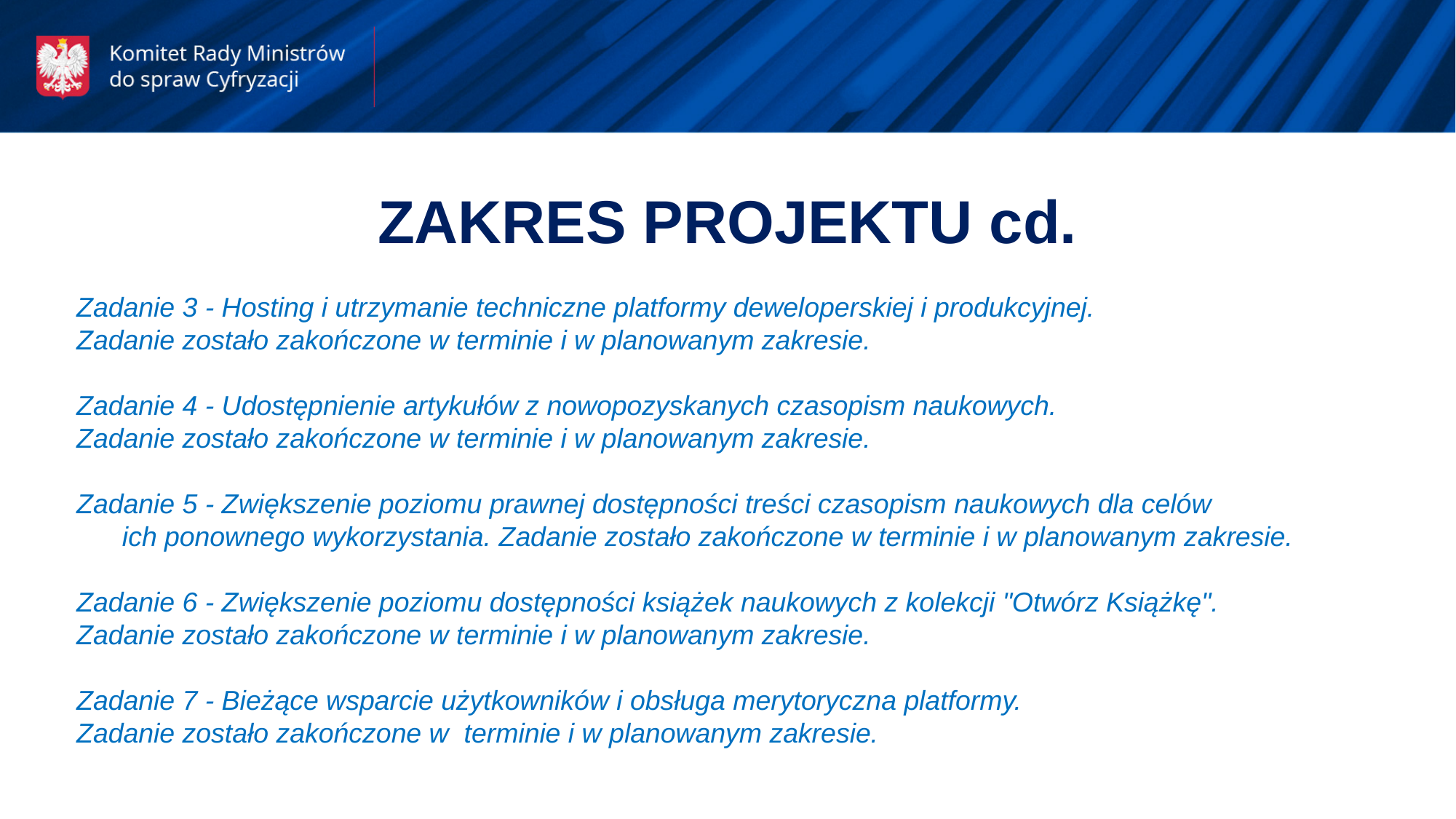

ZAKRES PROJEKTU cd.
Zadanie 3 - Hosting i utrzymanie techniczne platformy deweloperskiej i produkcyjnej.
Zadanie zostało zakończone w terminie i w planowanym zakresie.

Zadanie 4 - Udostępnienie artykułów z nowopozyskanych czasopism naukowych.
Zadanie zostało zakończone w terminie i w planowanym zakresie.

Zadanie 5 - Zwiększenie poziomu prawnej dostępności treści czasopism naukowych dla celów                    ich ponownego wykorzystania. Zadanie zostało zakończone w terminie i w planowanym zakresie.

Zadanie 6 - Zwiększenie poziomu dostępności książek naukowych z kolekcji "Otwórz Książkę". Zadanie zostało zakończone w terminie i w planowanym zakresie.

Zadanie 7 - Bieżące wsparcie użytkowników i obsługa merytoryczna platformy.
Zadanie zostało zakończone w  terminie i w planowanym zakresie.